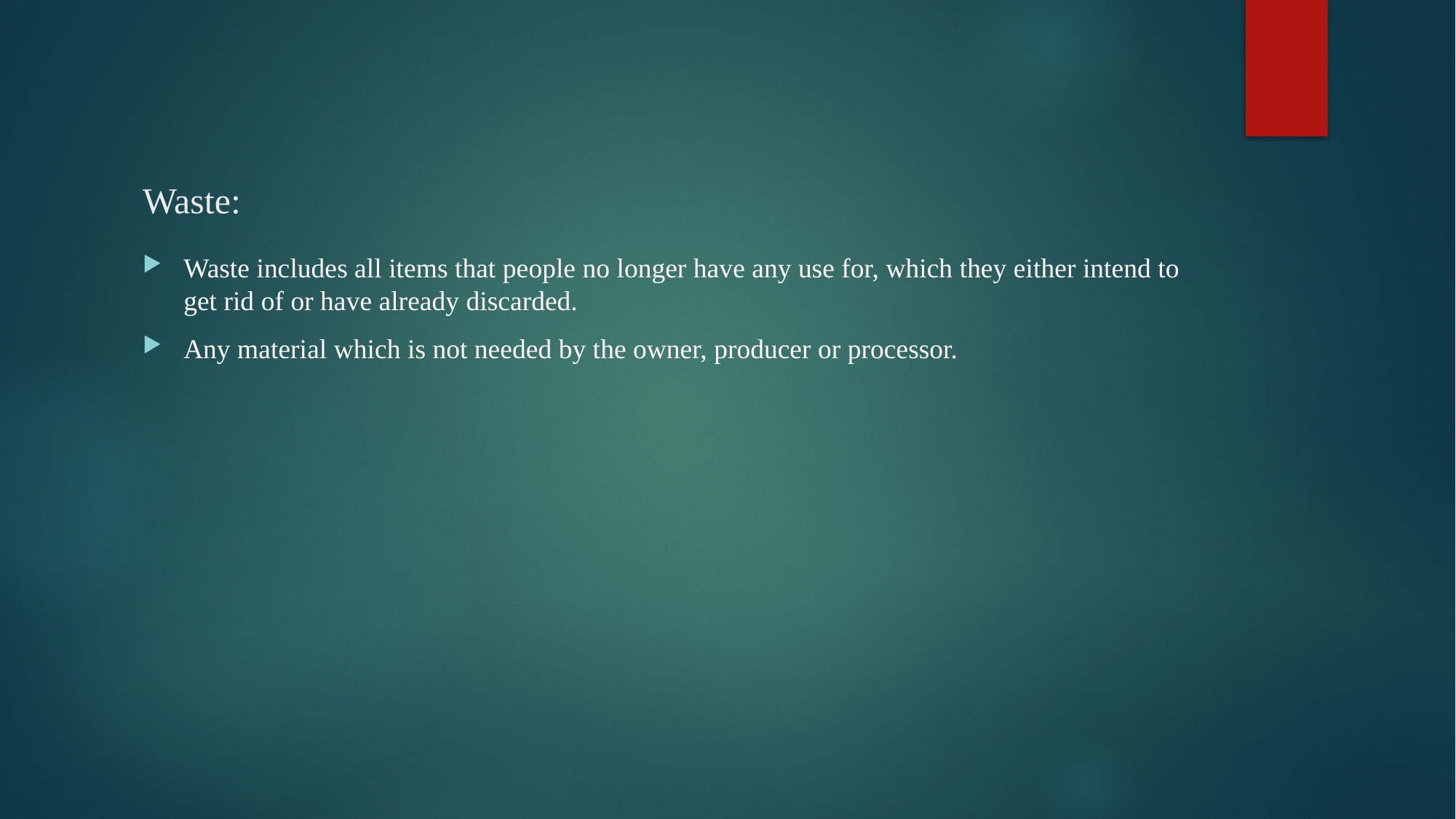

# Waste:
Waste includes all items that people no longer have any use for, which they either intend to get rid of or have already discarded.
Any material which is not needed by the owner, producer or processor.